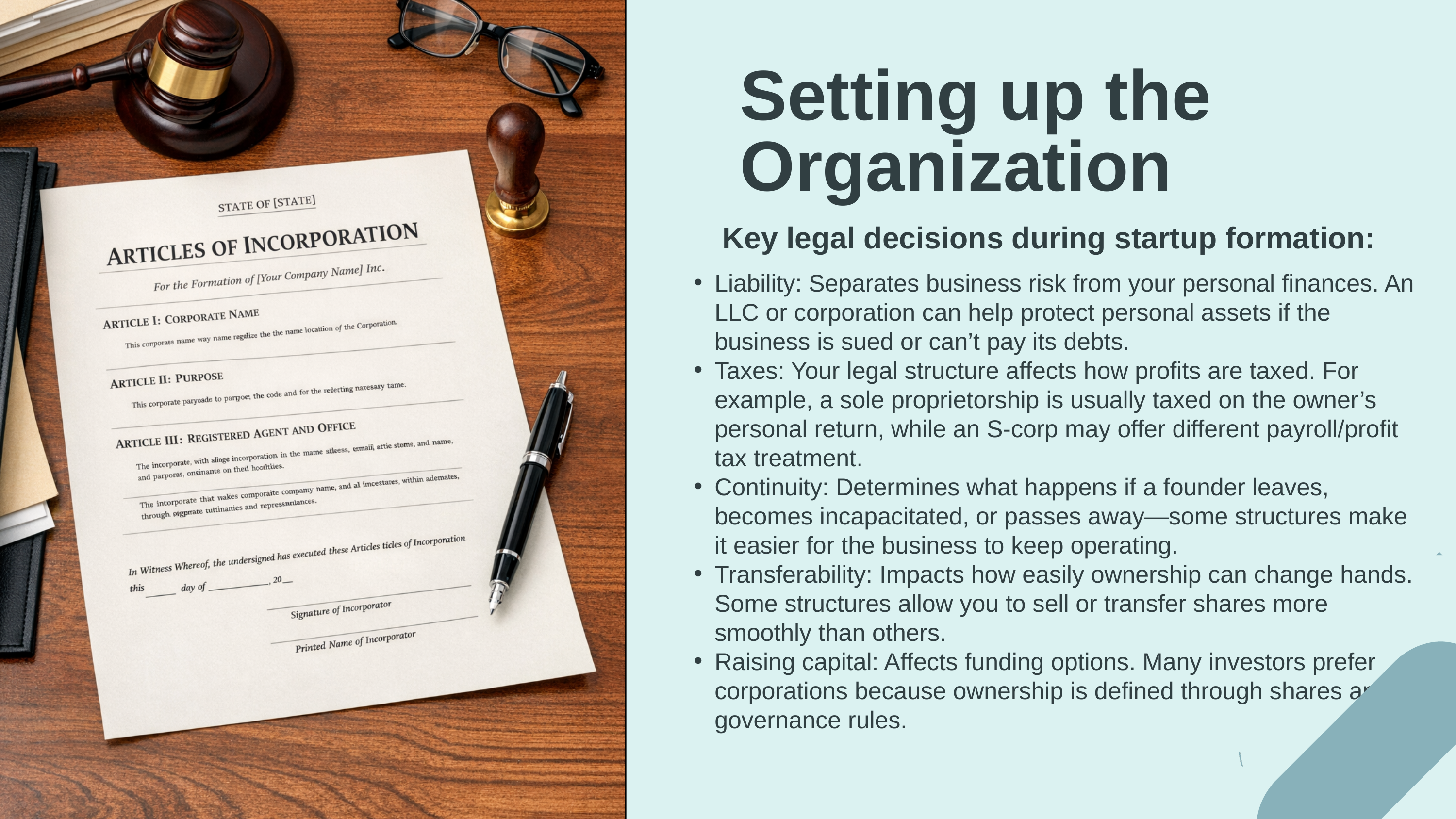

Setting up the Organization
Key legal decisions during startup formation:
Liability: Separates business risk from your personal finances. An LLC or corporation can help protect personal assets if the business is sued or can’t pay its debts.
Taxes: Your legal structure affects how profits are taxed. For example, a sole proprietorship is usually taxed on the owner’s personal return, while an S-corp may offer different payroll/profit tax treatment.
Continuity: Determines what happens if a founder leaves, becomes incapacitated, or passes away—some structures make it easier for the business to keep operating.
Transferability: Impacts how easily ownership can change hands. Some structures allow you to sell or transfer shares more smoothly than others.
Raising capital: Affects funding options. Many investors prefer corporations because ownership is defined through shares and governance rules.